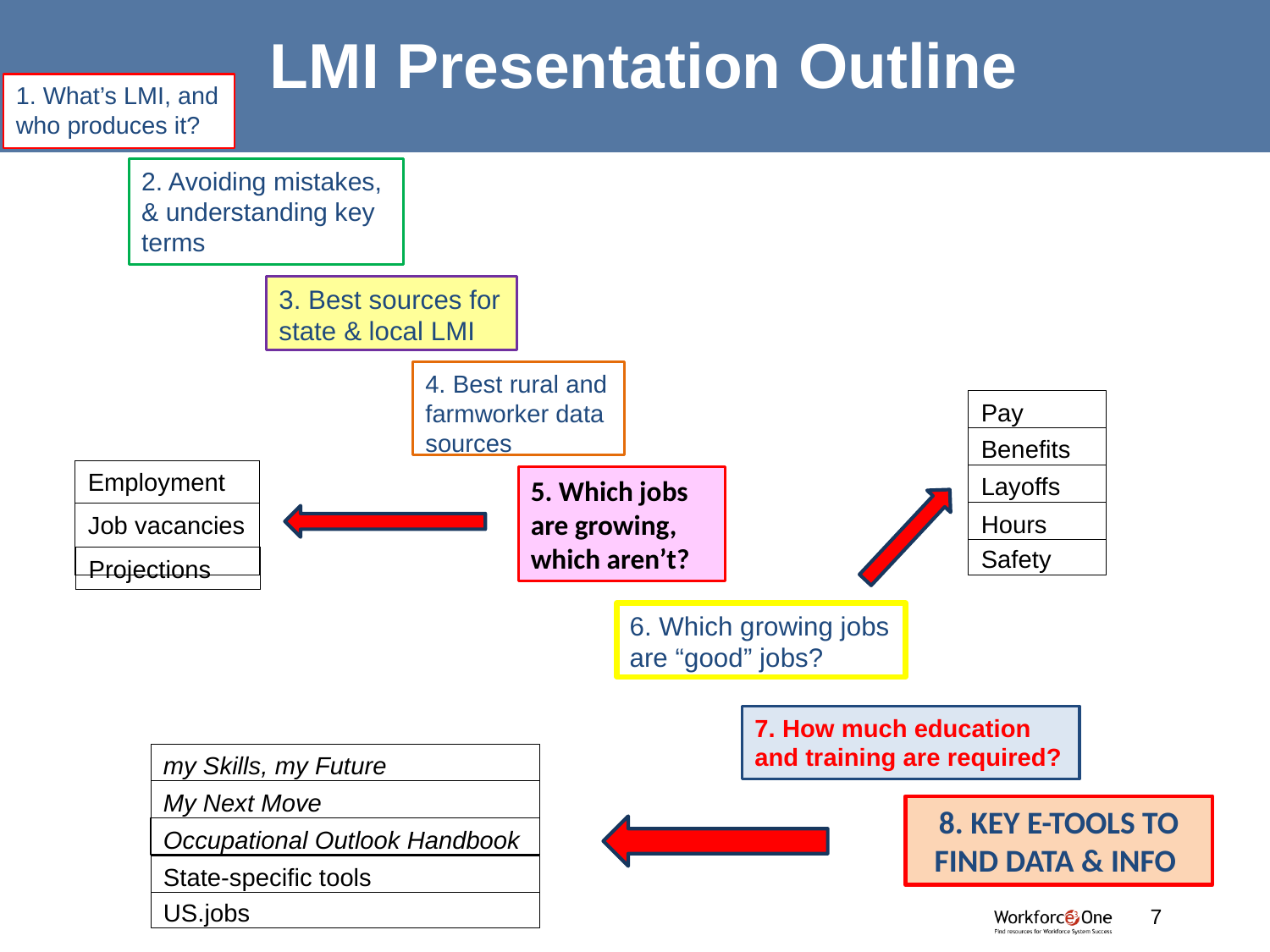

# LMI Presentation Outline
1. What’s LMI, and who produces it?
2. Avoiding mistakes, & understanding key terms
3. Best sources for state & local LMI
4. Best rural and farmworker data sources
Pay
Benefits
Employment
Layoffs
5. Which jobs are growing, which aren’t?
Hours
Job vacancies

Safety
Projections
6. Which growing jobs are “good” jobs?
7. How much education and training are required?
my Skills, my Future
My Next Move
8. KEY E-TOOLS TO FIND DATA & INFO

Occupational Outlook Handbook
State-specific tools
US.jobs
#
7